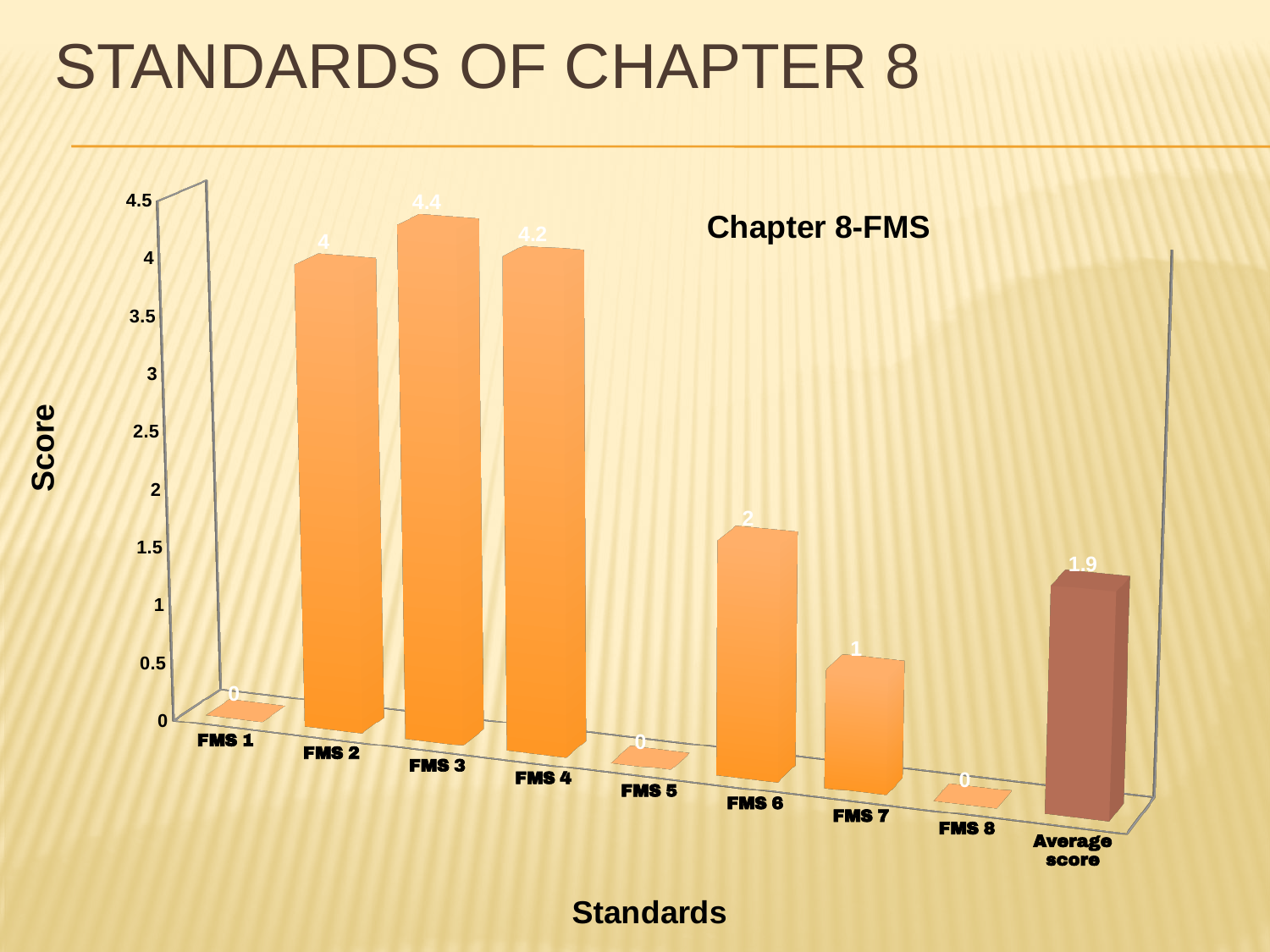

# Standards of chapter 8

[unsupported chart]